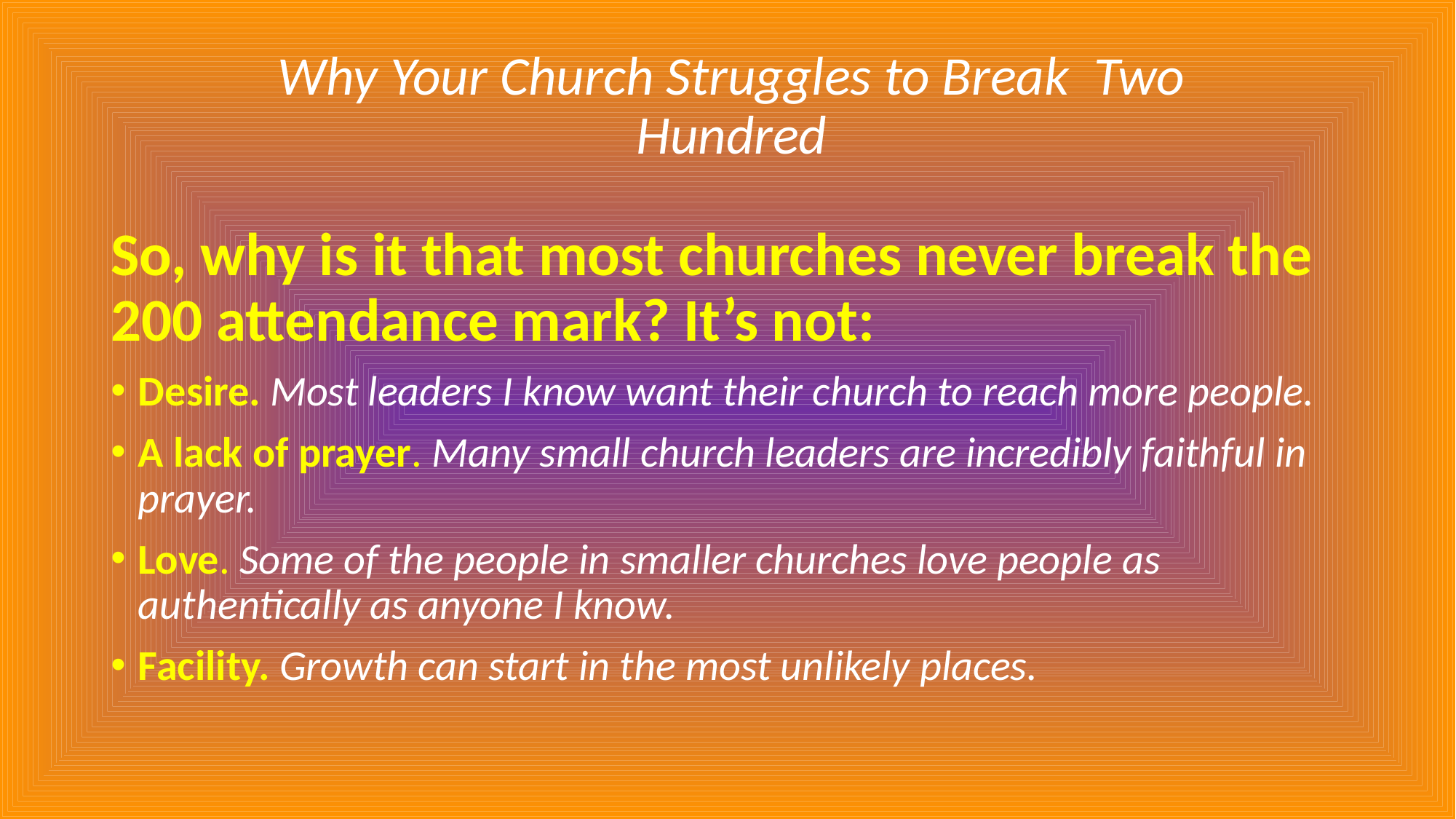

# Why Your Church Struggles to Break  Two Hundred
So, why is it that most churches never break the 200 attendance mark? It’s not:
Desire. Most leaders I know want their church to reach more people.
A lack of prayer. Many small church leaders are incredibly faithful in prayer.
Love. Some of the people in smaller churches love people as authentically as anyone I know.
Facility. Growth can start in the most unlikely places.